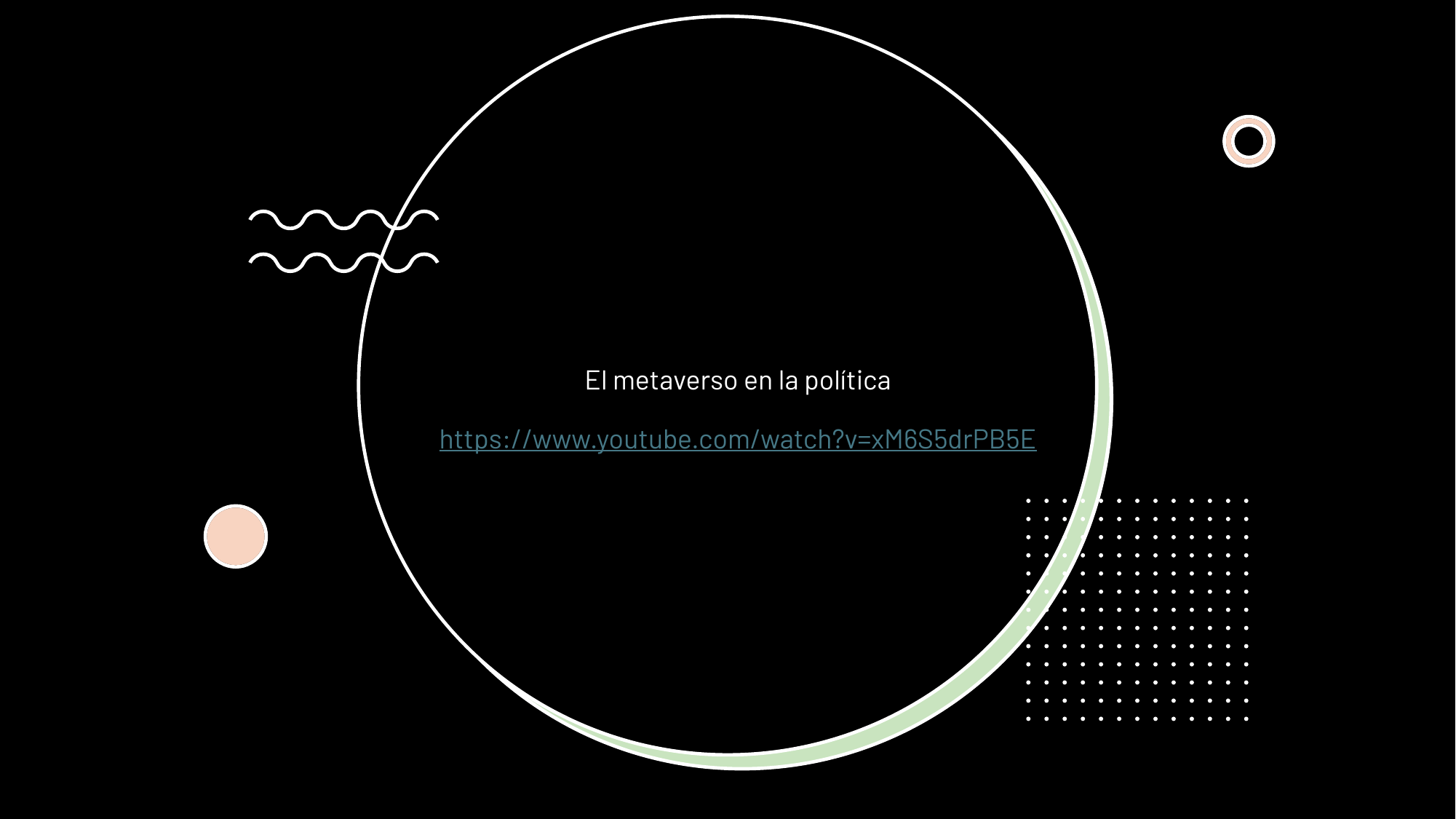

# El metaverso en la política https://www.youtube.com/watch?v=xM6S5drPB5E